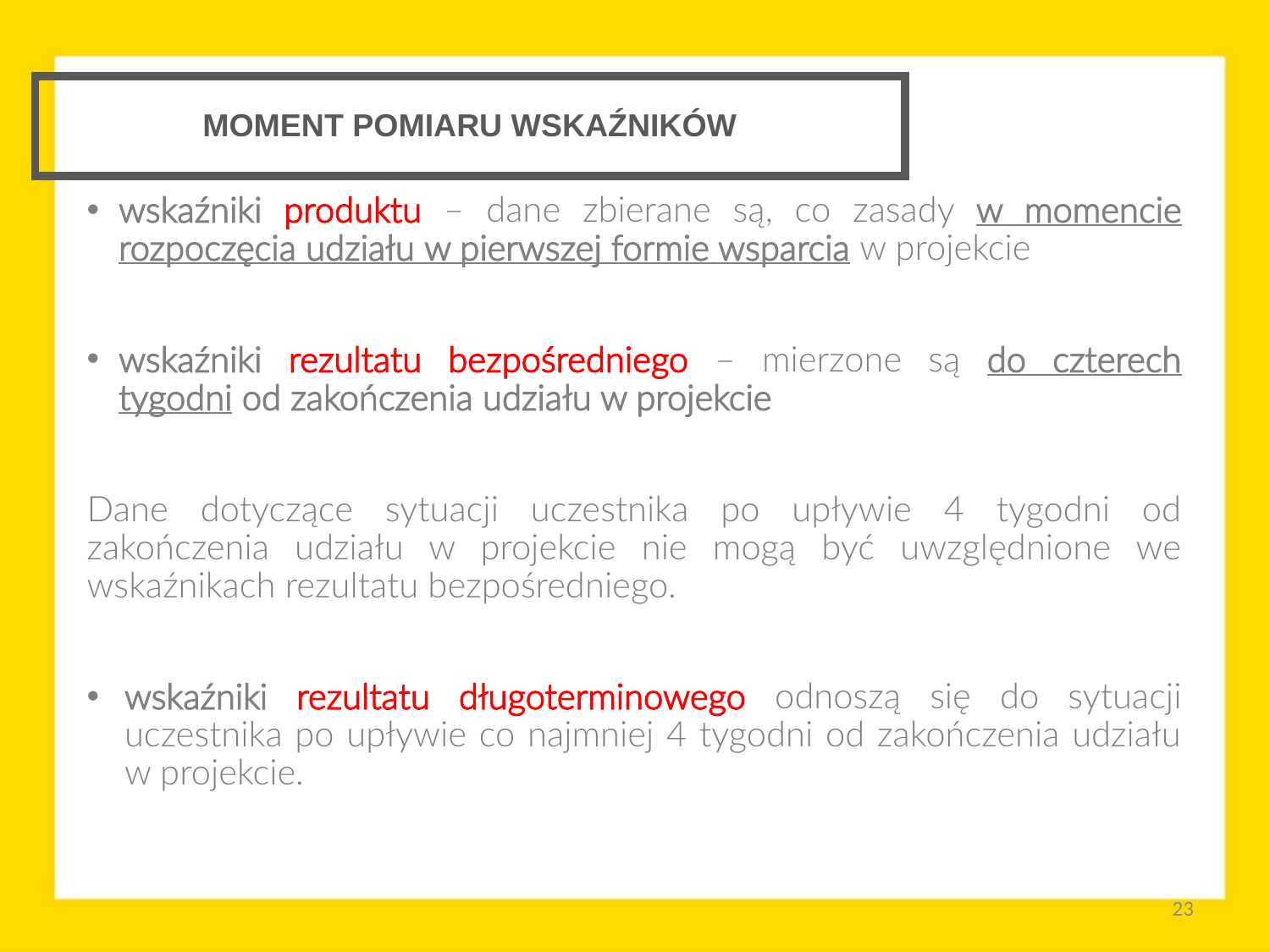

# MOMENT POMIARU WSKAŹNIKÓW
wskaźniki produktu – dane zbierane są, co zasady w momencie rozpoczęcia udziału w pierwszej formie wsparcia w projekcie

wskaźniki rezultatu bezpośredniego – mierzone są do czterech tygodni od zakończenia udziału w projekcie

Dane dotyczące sytuacji uczestnika po upływie 4 tygodni od zakończenia udziału w projekcie nie mogą być uwzględnione we wskaźnikach rezultatu bezpośredniego.

wskaźniki rezultatu długoterminowego odnoszą się do sytuacji uczestnika po upływie co najmniej 4 tygodni od zakończenia udziału w projekcie.

23